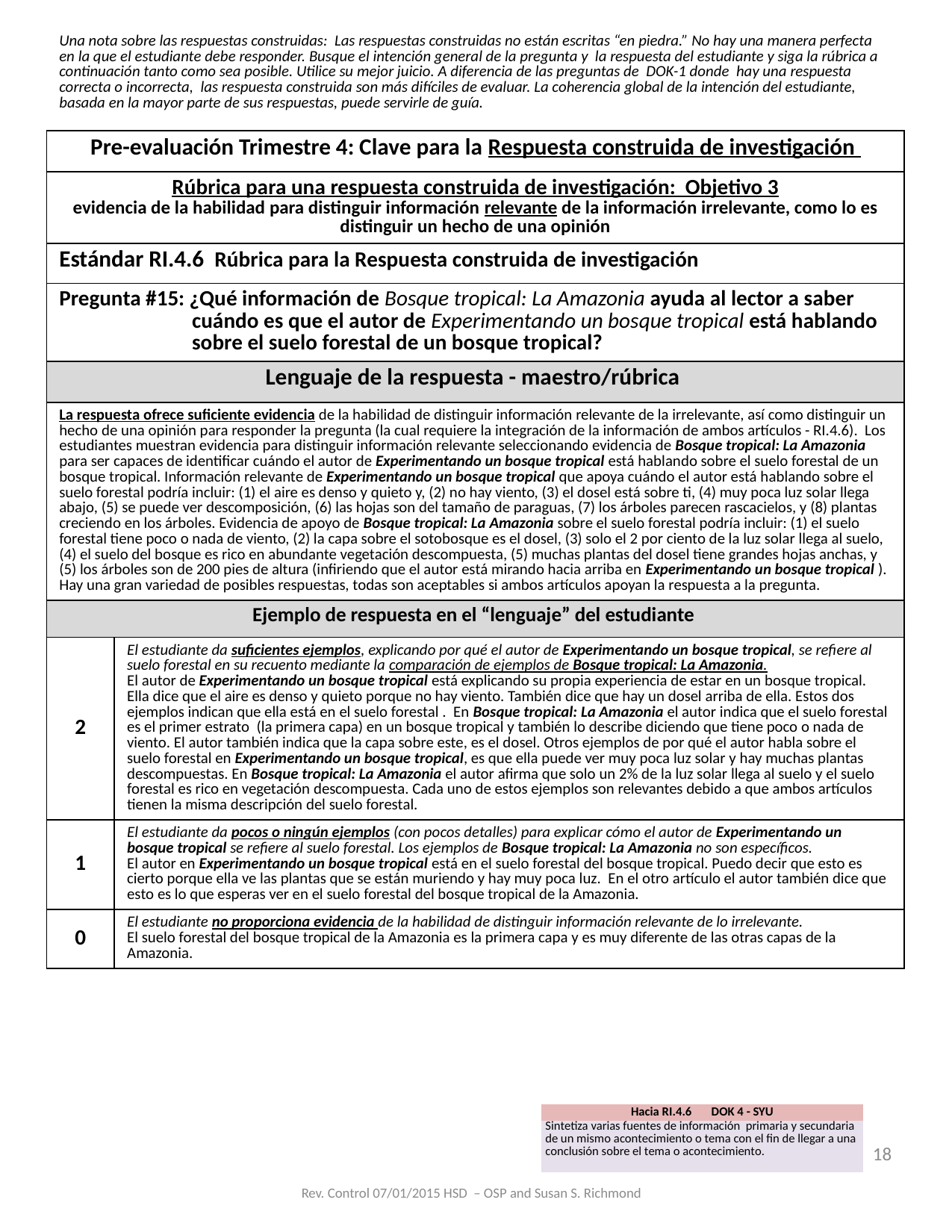

| Una nota sobre las respuestas construidas: Las respuestas construidas no están escritas “en piedra.” No hay una manera perfecta en la que el estudiante debe responder. Busque el intención general de la pregunta y la respuesta del estudiante y siga la rúbrica a continuación tanto como sea posible. Utilice su mejor juicio. A diferencia de las preguntas de DOK-1 donde hay una respuesta correcta o incorrecta, las respuesta construida son más difíciles de evaluar. La coherencia global de la intención del estudiante, basada en la mayor parte de sus respuestas, puede servirle de guía. |  |
| --- | --- |
| Pre-evaluación Trimestre 4: Clave para la Respuesta construida de investigación |  |
| Rúbrica para una respuesta construida de investigación: Objetivo 3 evidencia de la habilidad para distinguir información relevante de la información irrelevante, como lo es distinguir un hecho de una opinión |  |
| Estándar RI.4.6 Rúbrica para la Respuesta construida de investigación |  |
| Pregunta #15: ¿Qué información de Bosque tropical: La Amazonia ayuda al lector a saber cuándo es que el autor de Experimentando un bosque tropical está hablando sobre el suelo forestal de un bosque tropical? |  |
| Lenguaje de la respuesta - maestro/rúbrica |  |
| La respuesta ofrece suficiente evidencia de la habilidad de distinguir información relevante de la irrelevante, así como distinguir un hecho de una opinión para responder la pregunta (la cual requiere la integración de la información de ambos artículos - RI.4.6). Los estudiantes muestran evidencia para distinguir información relevante seleccionando evidencia de Bosque tropical: La Amazonia para ser capaces de identificar cuándo el autor de Experimentando un bosque tropical está hablando sobre el suelo forestal de un bosque tropical. Información relevante de Experimentando un bosque tropical que apoya cuándo el autor está hablando sobre el suelo forestal podría incluir: (1) el aire es denso y quieto y, (2) no hay viento, (3) el dosel está sobre ti, (4) muy poca luz solar llega abajo, (5) se puede ver descomposición, (6) las hojas son del tamaño de paraguas, (7) los árboles parecen rascacielos, y (8) plantas creciendo en los árboles. Evidencia de apoyo de Bosque tropical: La Amazonia sobre el suelo forestal podría incluir: (1) el suelo forestal tiene poco o nada de viento, (2) la capa sobre el sotobosque es el dosel, (3) solo el 2 por ciento de la luz solar llega al suelo, (4) el suelo del bosque es rico en abundante vegetación descompuesta, (5) muchas plantas del dosel tiene grandes hojas anchas, y (5) los árboles son de 200 pies de altura (infiriendo que el autor está mirando hacia arriba en Experimentando un bosque tropical ). Hay una gran variedad de posibles respuestas, todas son aceptables si ambos artículos apoyan la respuesta a la pregunta. |  |
| Ejemplo de respuesta en el “lenguaje” del estudiante |  |
| 2 | El estudiante da suficientes ejemplos, explicando por qué el autor de Experimentando un bosque tropical, se refiere al suelo forestal en su recuento mediante la comparación de ejemplos de Bosque tropical: La Amazonia. El autor de Experimentando un bosque tropical está explicando su propia experiencia de estar en un bosque tropical. Ella dice que el aire es denso y quieto porque no hay viento. También dice que hay un dosel arriba de ella. Estos dos ejemplos indican que ella está en el suelo forestal . En Bosque tropical: La Amazonia el autor indica que el suelo forestal es el primer estrato (la primera capa) en un bosque tropical y también lo describe diciendo que tiene poco o nada de viento. El autor también indica que la capa sobre este, es el dosel. Otros ejemplos de por qué el autor habla sobre el suelo forestal en Experimentando un bosque tropical, es que ella puede ver muy poca luz solar y hay muchas plantas descompuestas. En Bosque tropical: La Amazonia el autor afirma que solo un 2% de la luz solar llega al suelo y el suelo forestal es rico en vegetación descompuesta. Cada uno de estos ejemplos son relevantes debido a que ambos artículos tienen la misma descripción del suelo forestal. |
| 1 | El estudiante da pocos o ningún ejemplos (con pocos detalles) para explicar cómo el autor de Experimentando un bosque tropical se refiere al suelo forestal. Los ejemplos de Bosque tropical: La Amazonia no son específicos. El autor en Experimentando un bosque tropical está en el suelo forestal del bosque tropical. Puedo decir que esto es cierto porque ella ve las plantas que se están muriendo y hay muy poca luz. En el otro artículo el autor también dice que esto es lo que esperas ver en el suelo forestal del bosque tropical de la Amazonia. |
| 0 | El estudiante no proporciona evidencia de la habilidad de distinguir información relevante de lo irrelevante. El suelo forestal del bosque tropical de la Amazonia es la primera capa y es muy diferente de las otras capas de la Amazonia. |
| Hacia RI.4.6 DOK 4 - SYU |
| --- |
| Sintetiza varias fuentes de información primaria y secundaria de un mismo acontecimiento o tema con el fin de llegar a una conclusión sobre el tema o acontecimiento. |
18